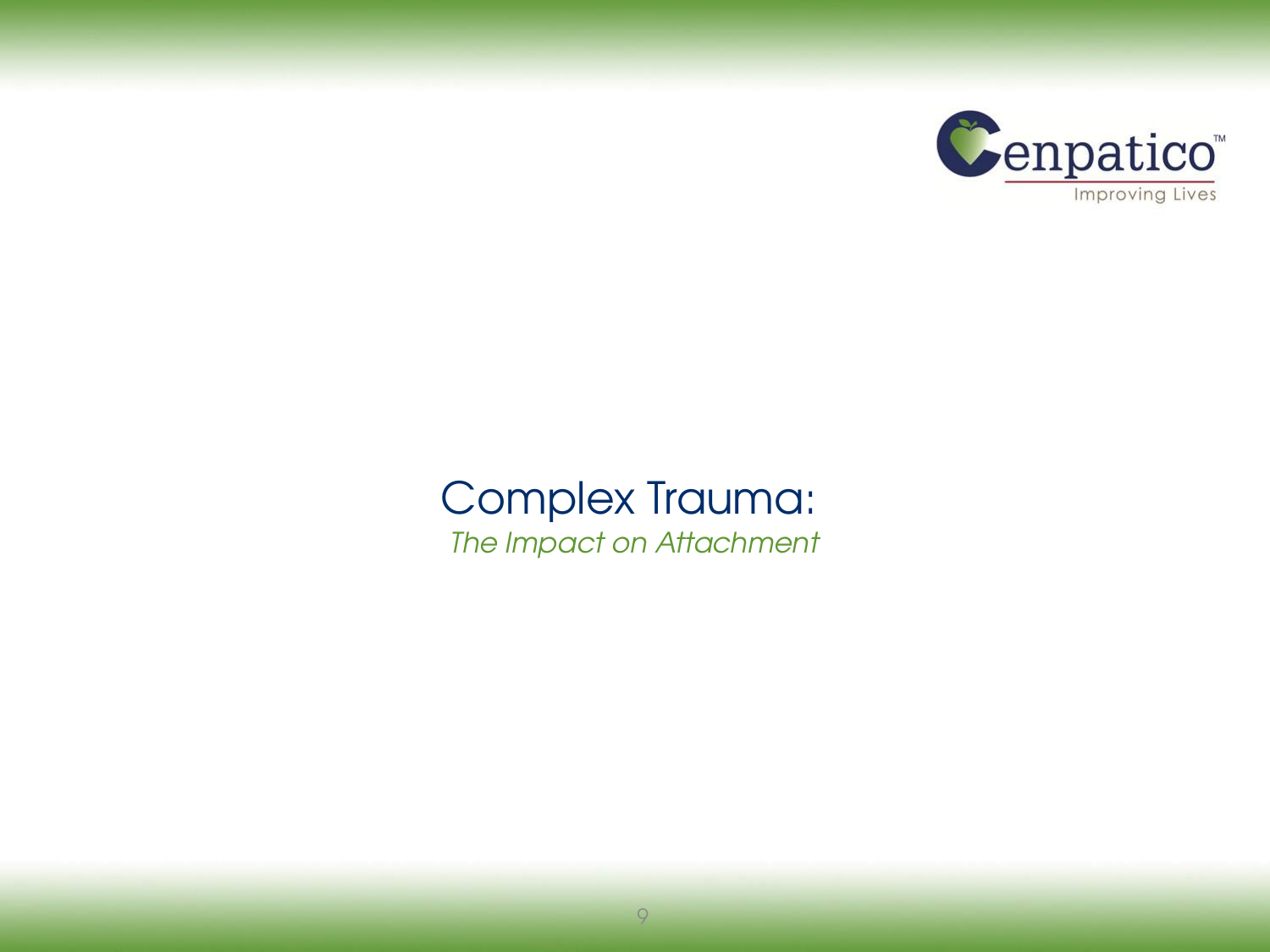

# Complex Trauma:
The Impact on Attachment
9